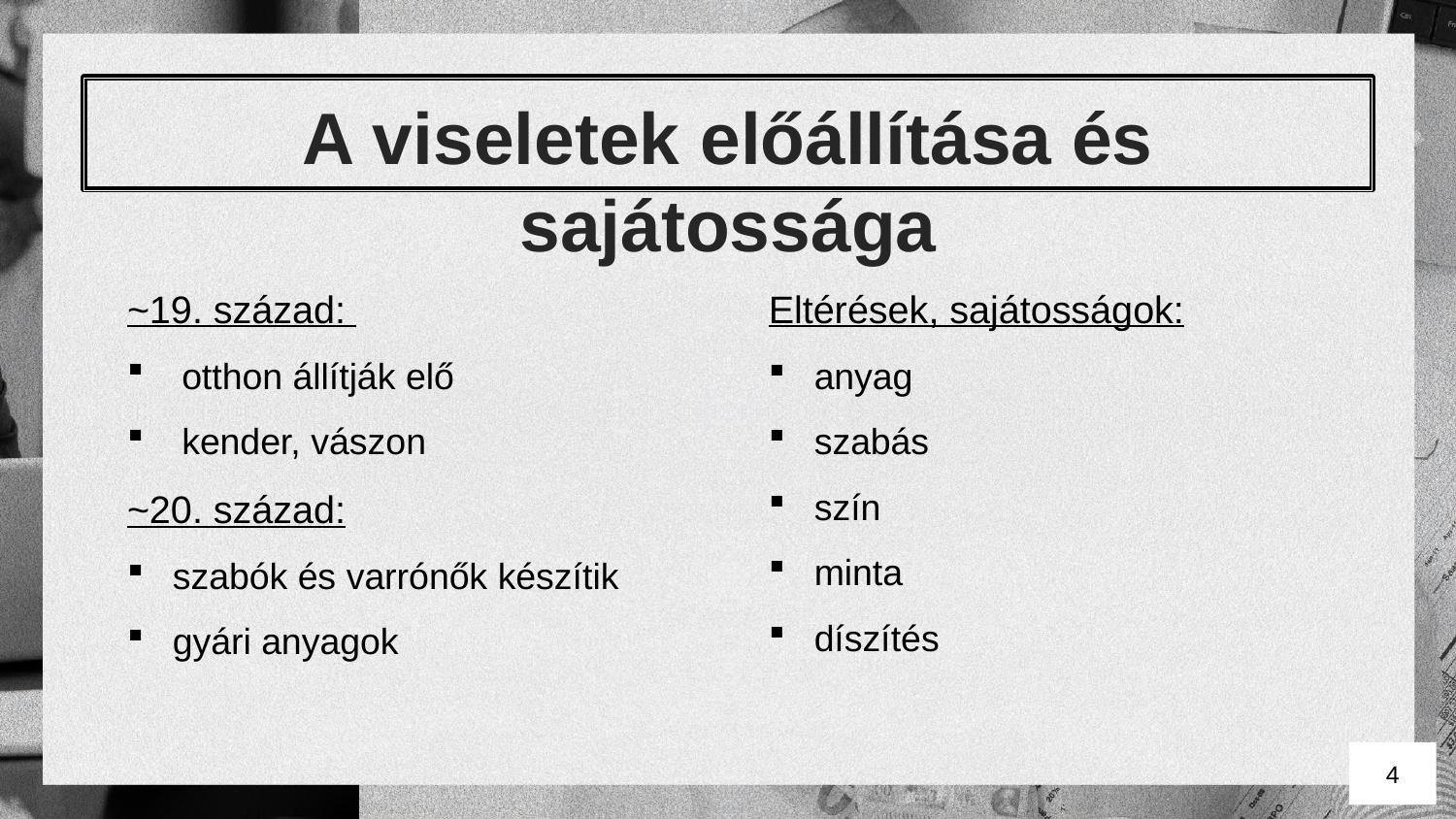

A viseletek előállítása és sajátossága

~19. század:
otthon állítják elő
kender, vászon
~20. század:
szabók és varrónők készítik
gyári anyagok
Eltérések, sajátosságok:
anyag
szabás
szín
minta
díszítés